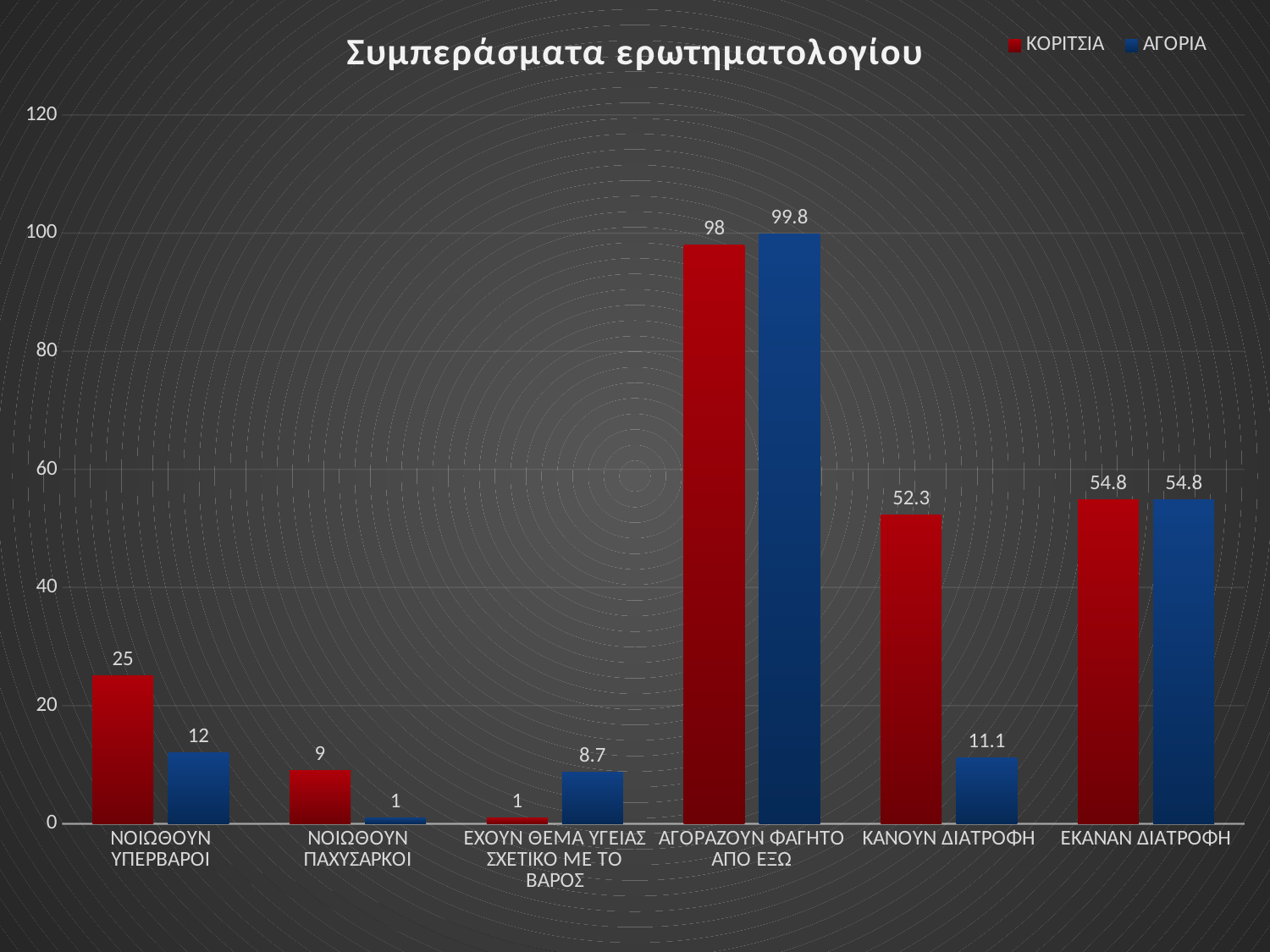

### Chart: Συμπεράσματα ερωτηματολογίου

| Category | ΚΟΡΙΤΣΙΑ | ΑΓΟΡΙΑ |
|---|---|---|
| ΝΟΙΩΘΟΥΝ ΥΠΕΡΒΑΡΟΙ | 25.0 | 12.0 |
| ΝΟΙΩΘΟΥΝ ΠΑΧΥΣΑΡΚΟΙ | 9.0 | 1.0 |
| ΕΧΟΥΝ ΘΕΜΑ ΥΓΕΙΑΣ ΣΧΕΤΙΚΟ ΜΕ ΤΟ ΒΑΡΟΣ | 1.0 | 8.7 |
| ΑΓΟΡΑΖΟΥΝ ΦΑΓΗΤΟ ΑΠΌ ΕΞΩ | 98.0 | 99.8 |
| ΚΑΝΟΥΝ ΔΙΑΤΡΟΦΗ | 52.3 | 11.1 |
| ΕΚΑΝΑΝ ΔΙΑΤΡΟΦΗ | 54.8 | 54.8 |